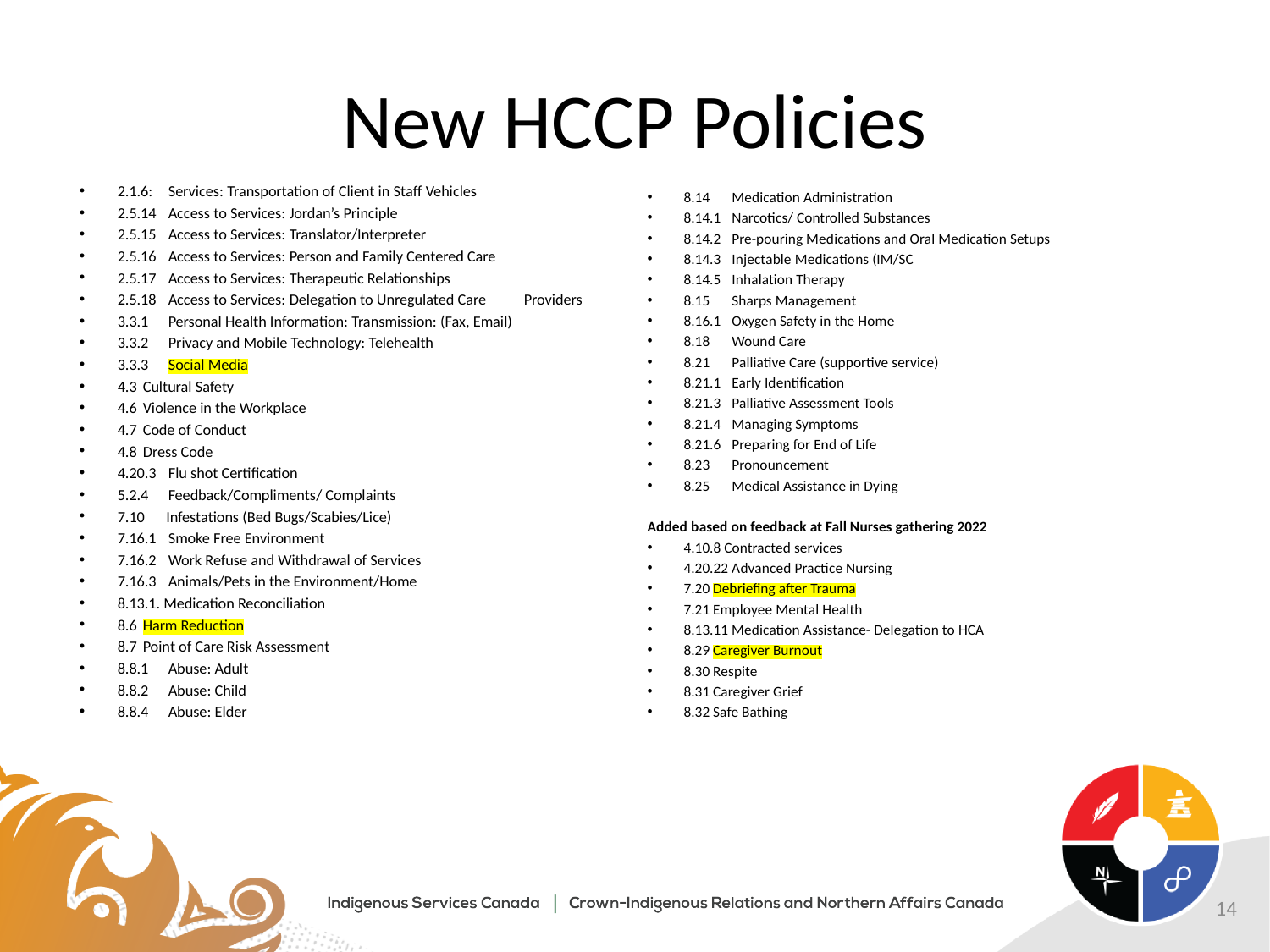

# New HCCP Policies
2.1.6:	Services: Transportation of Client in Staff Vehicles
2.5.14	Access to Services: Jordan’s Principle
2.5.15	Access to Services: Translator/Interpreter
2.5.16	Access to Services: Person and Family Centered Care
2.5.17	Access to Services: Therapeutic Relationships
2.5.18	Access to Services: Delegation to Unregulated Care      				Providers
3.3.1	Personal Health Information: Transmission: (Fax, Email)
3.3.2	Privacy and Mobile Technology: Telehealth
3.3.3	Social Media
4.3	Cultural Safety
4.6	Violence in the Workplace
4.7	Code of Conduct
4.8	Dress Code
4.20.3	Flu shot Certification
5.2.4	Feedback/Compliments/ Complaints
7.10      Infestations (Bed Bugs/Scabies/Lice)
7.16.1	Smoke Free Environment
7.16.2	Work Refuse and Withdrawal of Services
7.16.3	Animals/Pets in the Environment/Home
8.13.1. Medication Reconciliation
8.6	Harm Reduction
8.7	Point of Care Risk Assessment
8.8.1	Abuse: Adult
8.8.2	Abuse: Child
8.8.4	Abuse: Elder

8.14	Medication Administration
8.14.1	Narcotics/ Controlled Substances
8.14.2	Pre-pouring Medications and Oral Medication Setups
8.14.3	Injectable Medications (IM/SC
8.14.5	Inhalation Therapy
8.15	Sharps Management
8.16.1	Oxygen Safety in the Home
8.18	Wound Care
8.21	Palliative Care (supportive service)
8.21.1	Early Identification
8.21.3	Palliative Assessment Tools
8.21.4	Managing Symptoms
8.21.6	Preparing for End of Life
8.23	Pronouncement
8.25	Medical Assistance in Dying

Added based on feedback at Fall Nurses gathering 2022
4.10.8 Contracted services
4.20.22 Advanced Practice Nursing
7.20 Debriefing after Trauma
7.21 Employee Mental Health
8.13.11 Medication Assistance- Delegation to HCA
8.29 Caregiver Burnout
8.30 Respite
8.31 Caregiver Grief
8.32 Safe Bathing

14